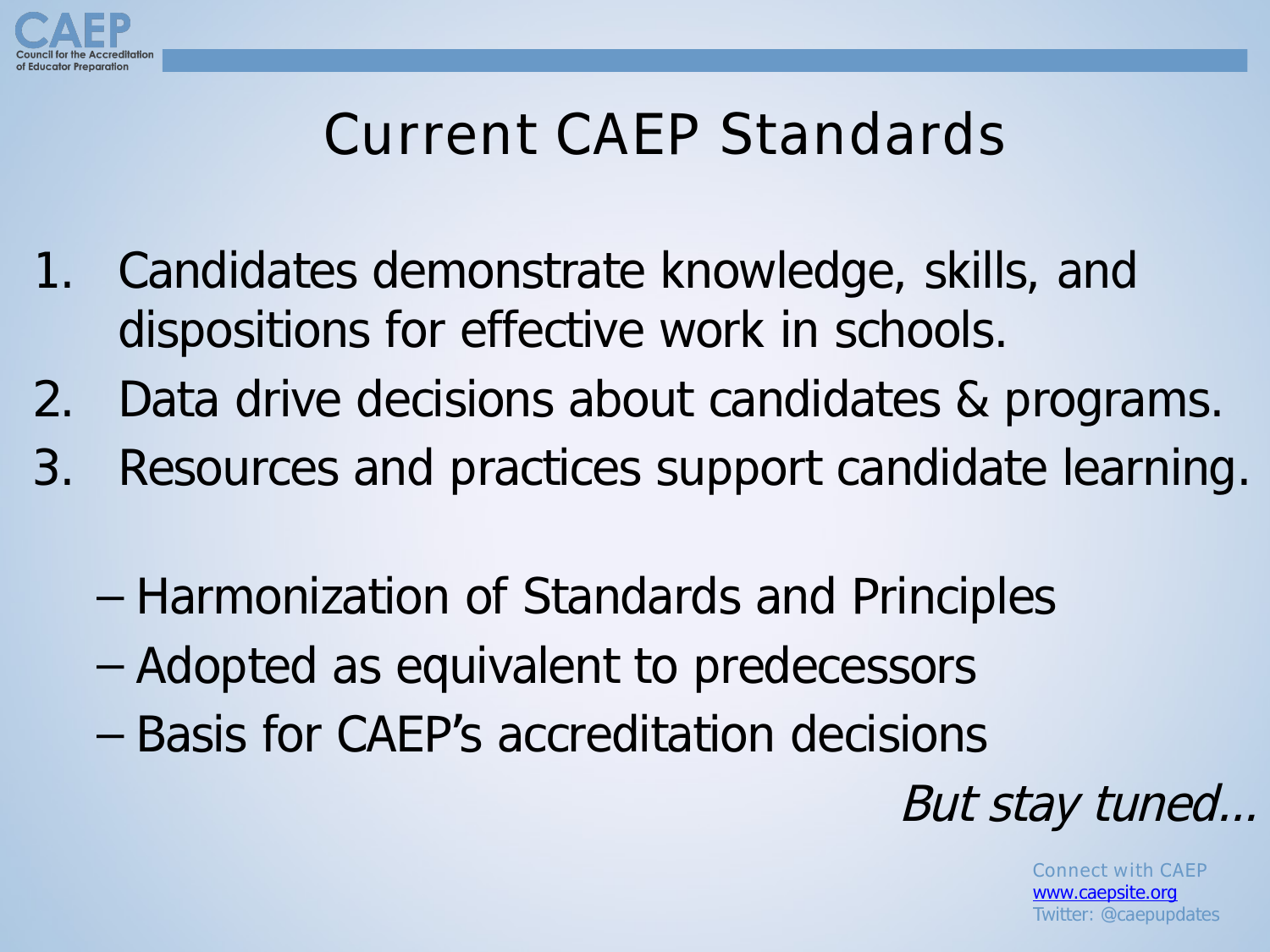

# Current CAEP Standards
Candidates demonstrate knowledge, skills, and dispositions for effective work in schools.
Data drive decisions about candidates & programs.
Resources and practices support candidate learning.
Harmonization of Standards and Principles
Adopted as equivalent to predecessors
Basis for CAEP’s accreditation decisions
But stay tuned…